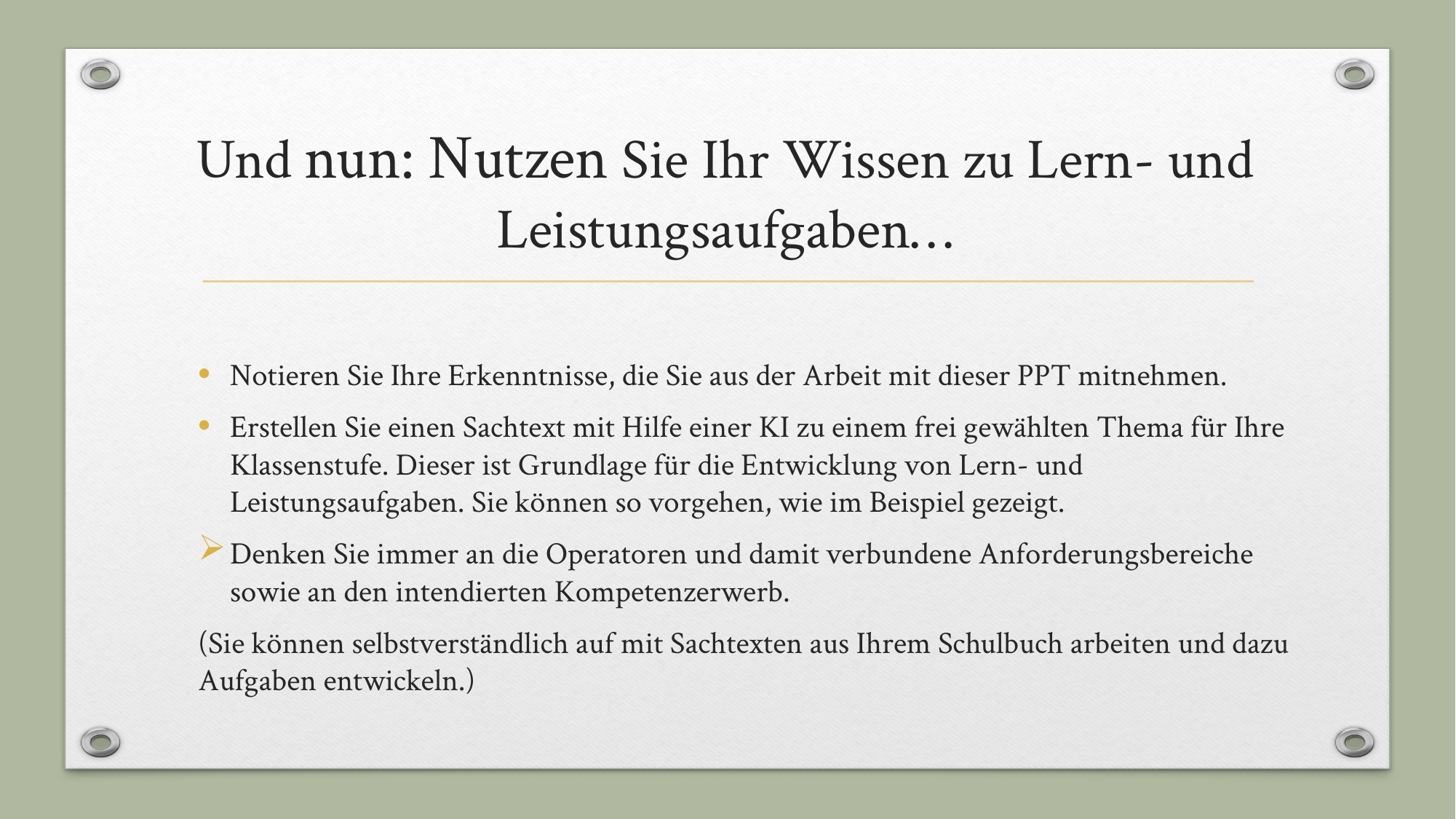

# Und nun: Nutzen Sie Ihr Wissen zu Lern- und Leistungsaufgaben…

Notieren Sie Ihre Erkenntnisse, die Sie aus der Arbeit mit dieser PPT mitnehmen.
Erstellen Sie einen Sachtext mit Hilfe einer KI zu einem frei gewählten Thema für Ihre Klassenstufe. Dieser ist Grundlage für die Entwicklung von Lern- und Leistungsaufgaben. Sie können so vorgehen, wie im Beispiel gezeigt.
Denken Sie immer an die Operatoren und damit verbundene Anforderungsbereiche sowie an den intendierten Kompetenzerwerb.
(Sie können selbstverständlich auf mit Sachtexten aus Ihrem Schulbuch arbeiten und dazu Aufgaben entwickeln.)